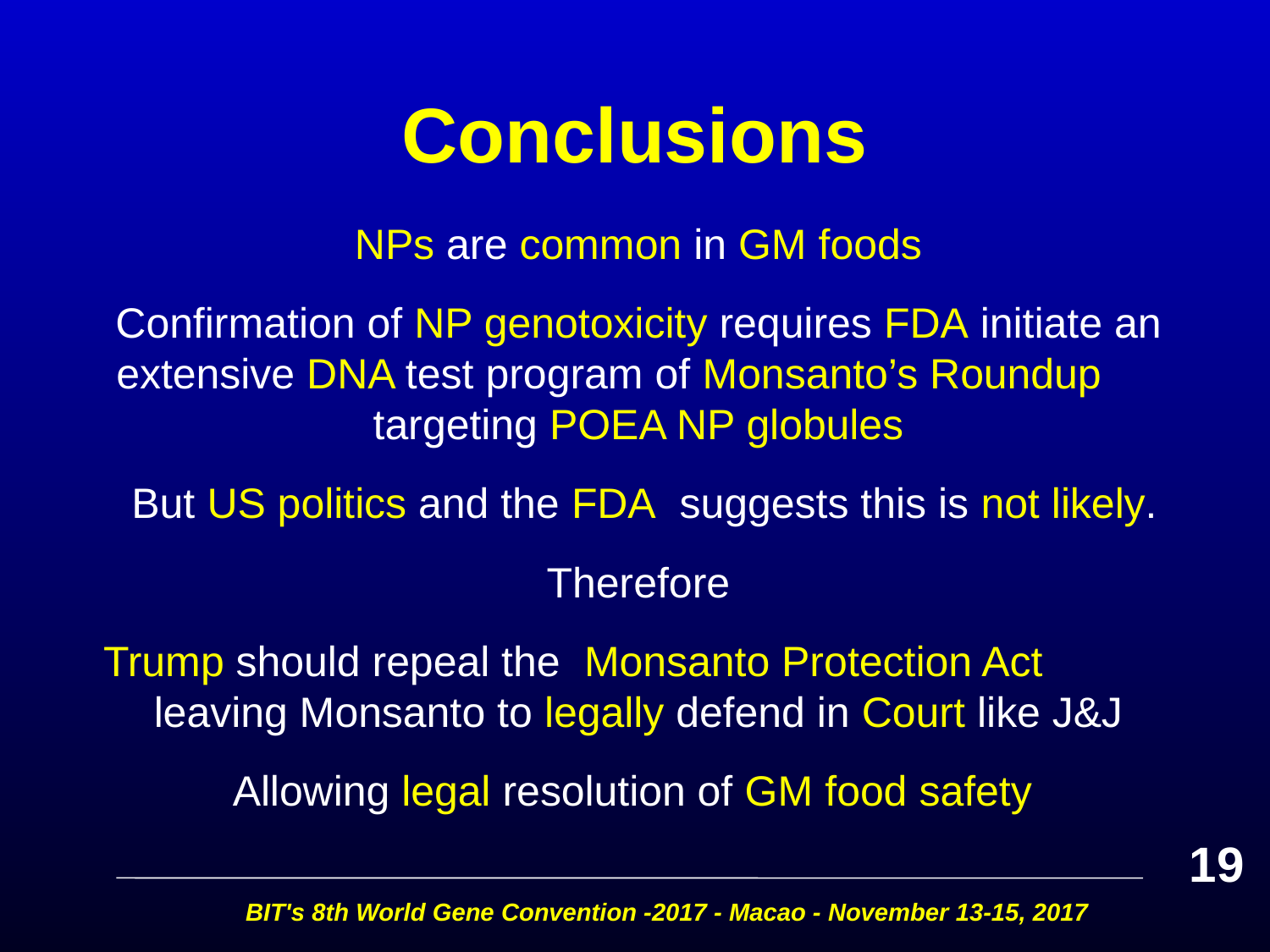

# Conclusions
NPs are common in GM foods

Confirmation of NP genotoxicity requires FDA initiate an extensive DNA test program of Monsanto’s Roundup      targeting POEA NP globules

 But US politics and the FDA  suggests this is not likely.

Therefore

Trump should repeal the  Monsanto Protection Act            leaving Monsanto to legally defend in Court like J&J

Allowing legal resolution of GM food safety

19
BIT's 8th World Gene Convention -2017 - Macao - November 13-15, 2017